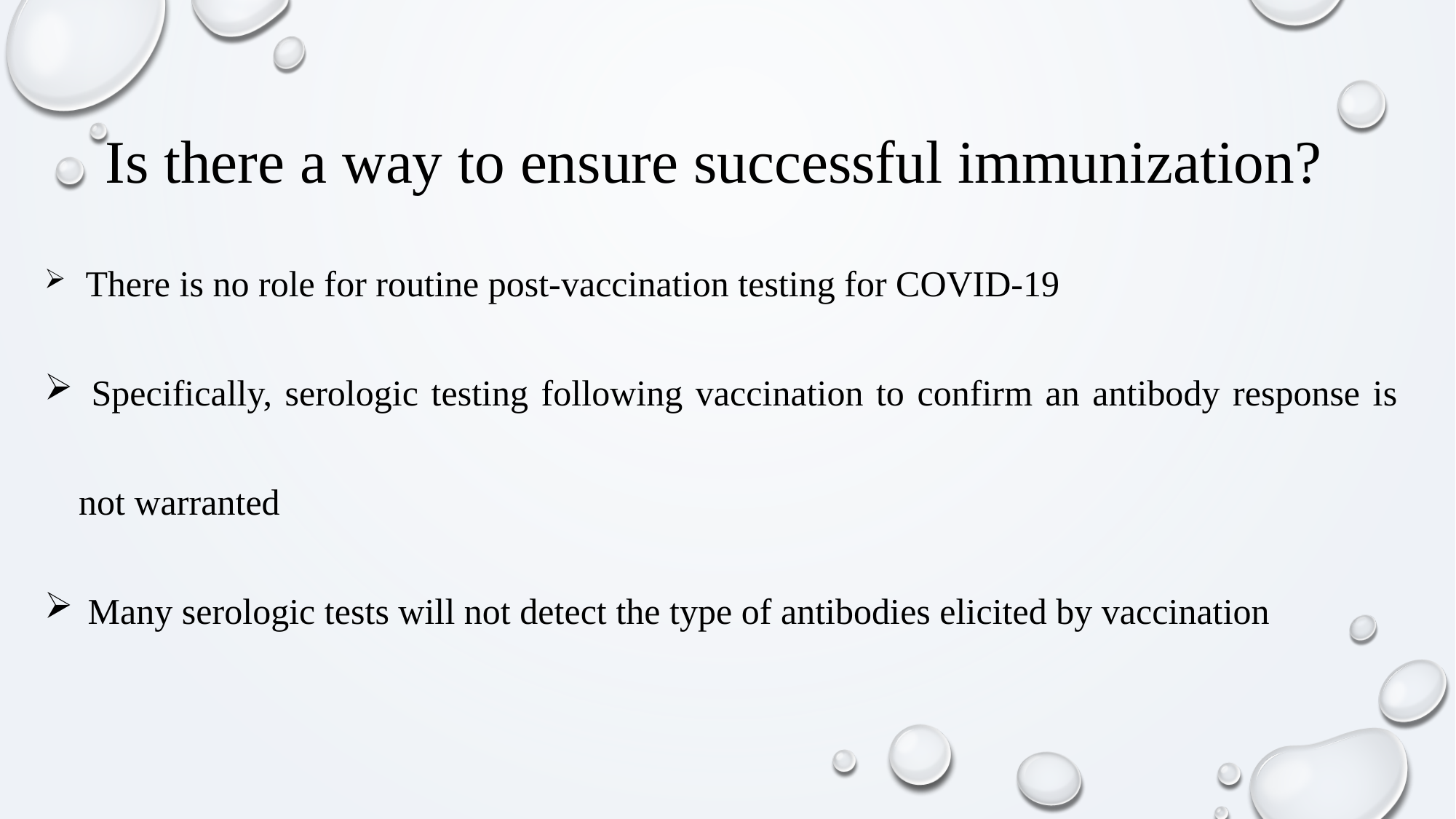

Is there a way to ensure successful immunization?
 There is no role for routine post-vaccination testing for COVID-19
 Specifically, serologic testing following vaccination to confirm an antibody response is not warranted
 Many serologic tests will not detect the type of antibodies elicited by vaccination